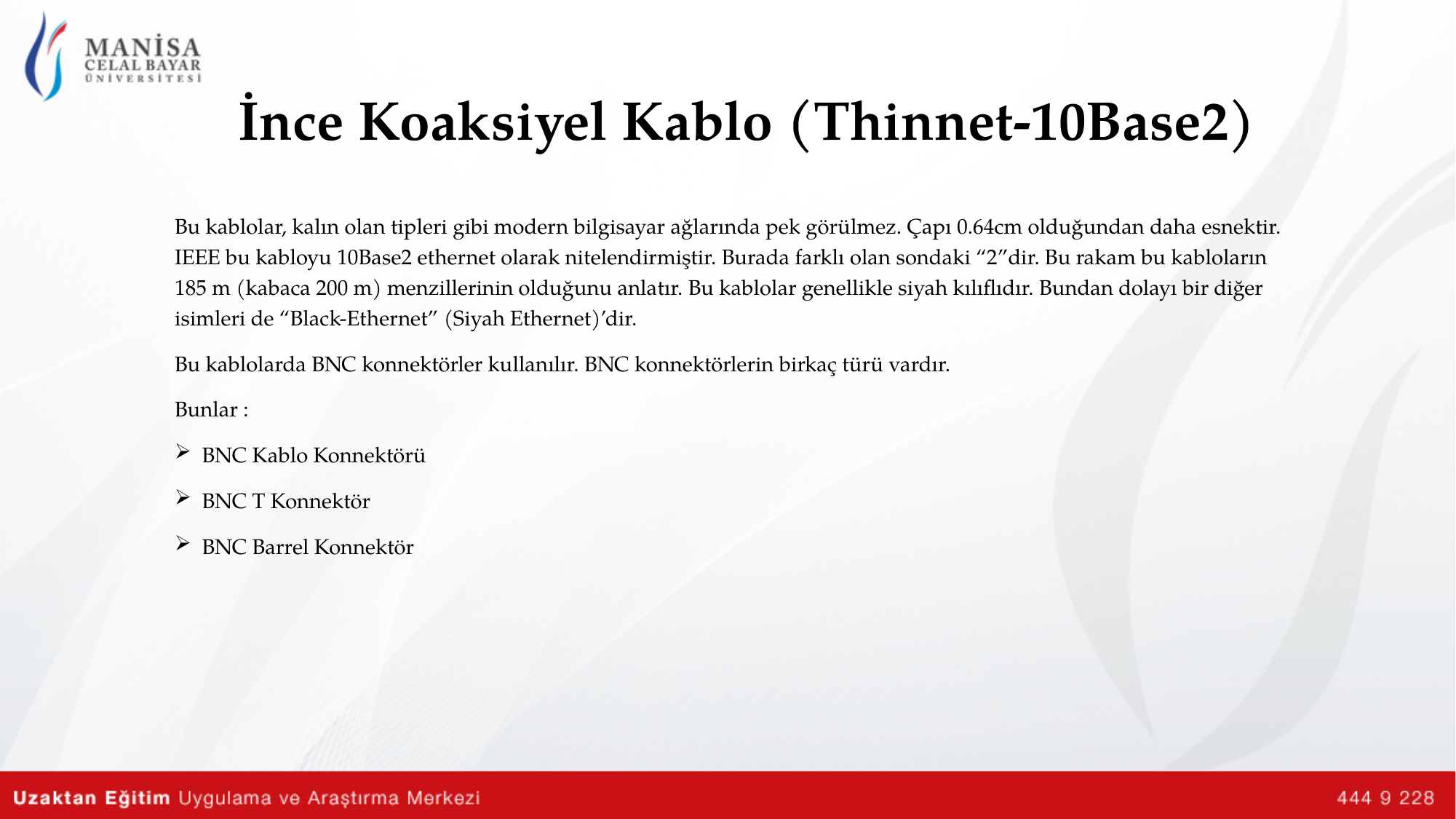

# İnce Koaksiyel Kablo (Thinnet-10Base2)
Bu kablolar, kalın olan tipleri gibi modern bilgisayar ağlarında pek görülmez. Çapı 0.64cm olduğundan daha esnektir. IEEE bu kabloyu 10Base2 ethernet olarak nitelendirmiştir. Burada farklı olan sondaki “2”dir. Bu rakam bu kabloların 185 m (kabaca 200 m) menzillerinin olduğunu anlatır. Bu kablolar genellikle siyah kılıflıdır. Bundan dolayı bir diğer isimleri de “Black-Ethernet” (Siyah Ethernet)’dir.
Bu kablolarda BNC konnektörler kullanılır. BNC konnektörlerin birkaç türü vardır.
Bunlar :
BNC Kablo Konnektörü
BNC T Konnektör
BNC Barrel Konnektör